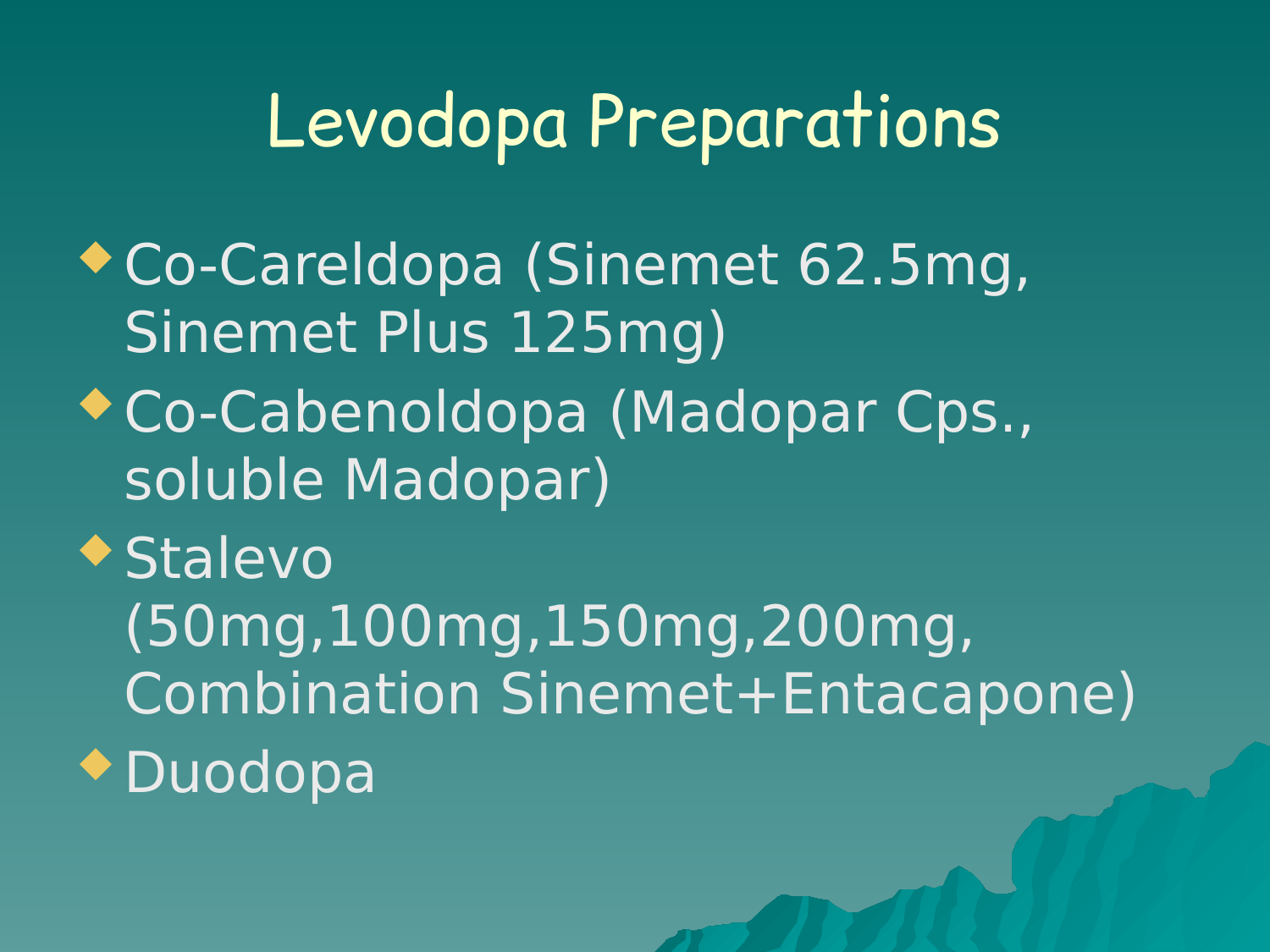

# Levodopa Preparations
Co-Careldopa (Sinemet 62.5mg, Sinemet Plus 125mg)
Co-Cabenoldopa (Madopar Cps., soluble Madopar)
Stalevo (50mg,100mg,150mg,200mg, Combination Sinemet+Entacapone)
Duodopa